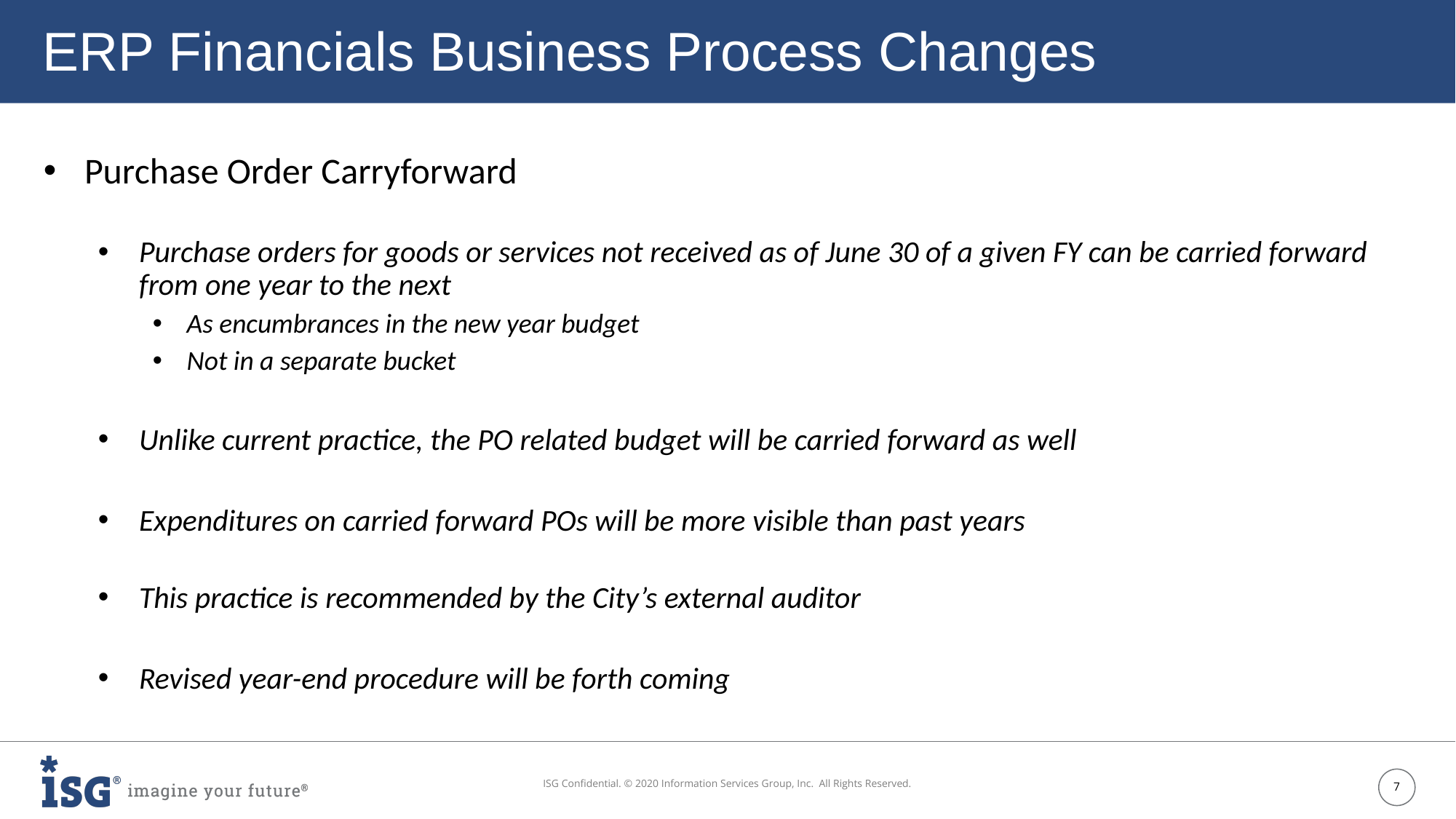

# ERP Financials Business Process Changes

Purchase Order Carryforward

Purchase orders for goods or services not received as of June 30 of a given FY can be carried forward from one year to the next
As encumbrances in the new year budget
Not in a separate bucket

Unlike current practice, the PO related budget will be carried forward as well

Expenditures on carried forward POs will be more visible than past years

This practice is recommended by the City’s external auditor

Revised year-end procedure will be forth coming